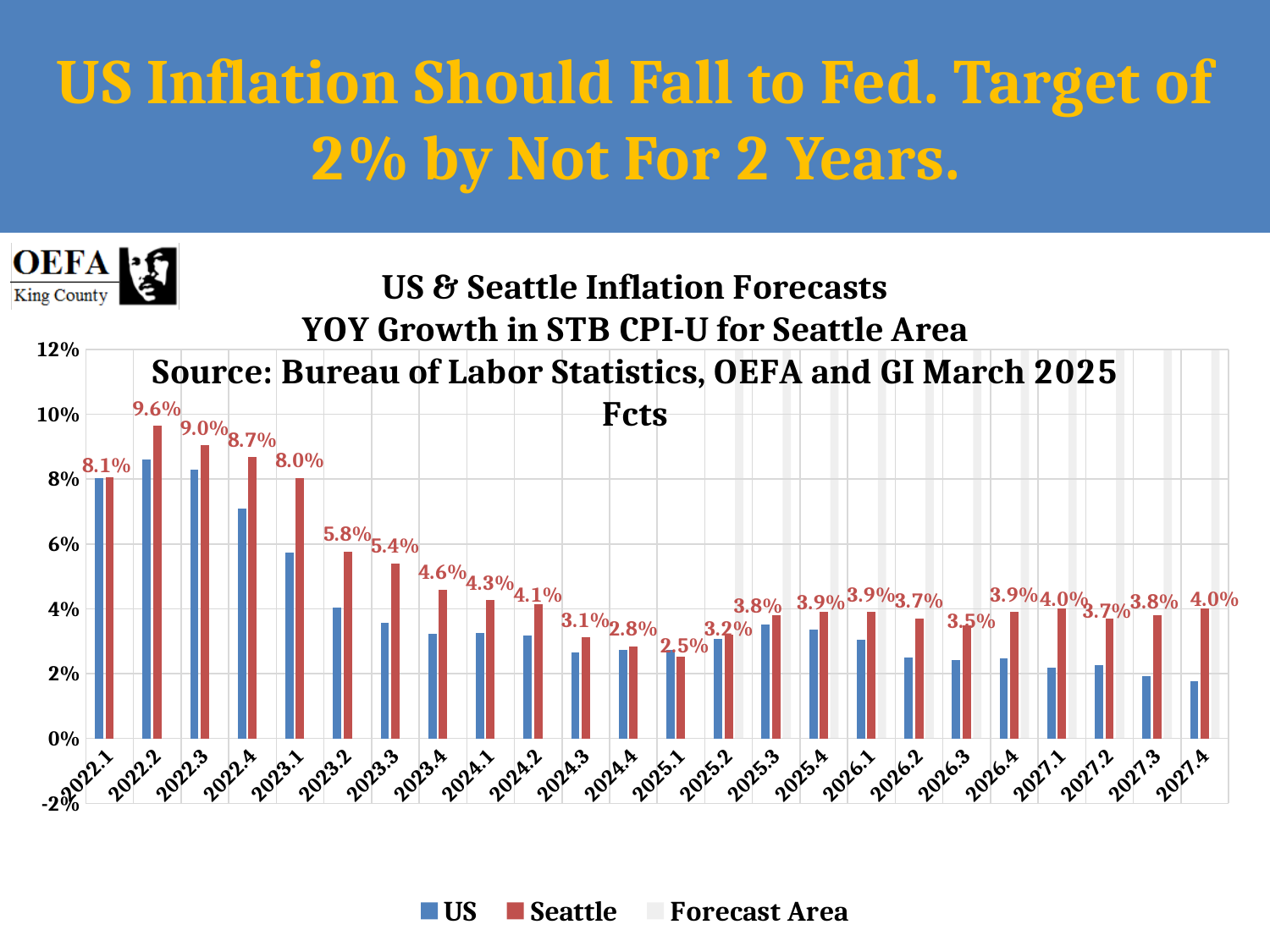

US Inflation Should Fall to Fed. Target of 2% by Not For 2 Years.

### Chart: US & Seattle Inflation Forecasts
YOY Growth in STB CPI-U for Seattle Area
Source: Bureau of Labor Statistics, OEFA and GI March 2025 Fcts

| Category | US | Seattle | Forecast Area |
|---|---|---|---|
| 2022.1 | 0.080241 | 0.08059940756229311 | 0.0 |
| 2022.2 | 0.085901 | 0.09637921659072601 | None |
| 2022.3 | 0.082897 | 0.09039585724581589 | None |
| 2022.4 | 0.070964 | 0.08669556134911316 | None |
| 2023.1 | 0.057389 | 0.08033140048632936 | None |
| 2023.2 | 0.040368 | 0.05758876583729933 | None |
| 2023.3 | 0.035649 | 0.05401840903805444 | None |
| 2023.4 | 0.032362 | 0.04588125244073371 | None |
| 2024.1 | 0.03248 | 0.0426912089125846 | None |
| 2024.2 | 0.031874 | 0.04131892429078188 | None |
| 2024.3 | 0.026599 | 0.031151200903471787 | None |
| 2024.4 | 0.027195 | 0.028345494910083202 | None |
| 2025.1 | 0.02739 | 0.025217012894803048 | None |
| 2025.2 | 0.03069726795965111 | 0.032 | 0.2 |
| 2025.3 | 0.035173997523191725 | 0.038 | 0.2 |
| 2025.4 | 0.03357096868154419 | 0.039 | 0.2 |
| 2026.1 | 0.03039489925828809 | 0.039 | 0.2 |
| 2026.2 | 0.02509406751173815 | 0.037 | 0.2 |
| 2026.3 | 0.024185768153319076 | 0.035 | 0.2 |
| 2026.4 | 0.024665776994746924 | 0.039 | 0.2 |
| 2027.1 | 0.021812786500431836 | 0.04 | 0.2 |
| 2027.2 | 0.022486862036574573 | 0.037 | 0.2 |
| 2027.3 | 0.01920116891563617 | 0.038 | 0.2 |
| 2027.4 | 0.017779057159008183 | 0.04 | 0.2 |